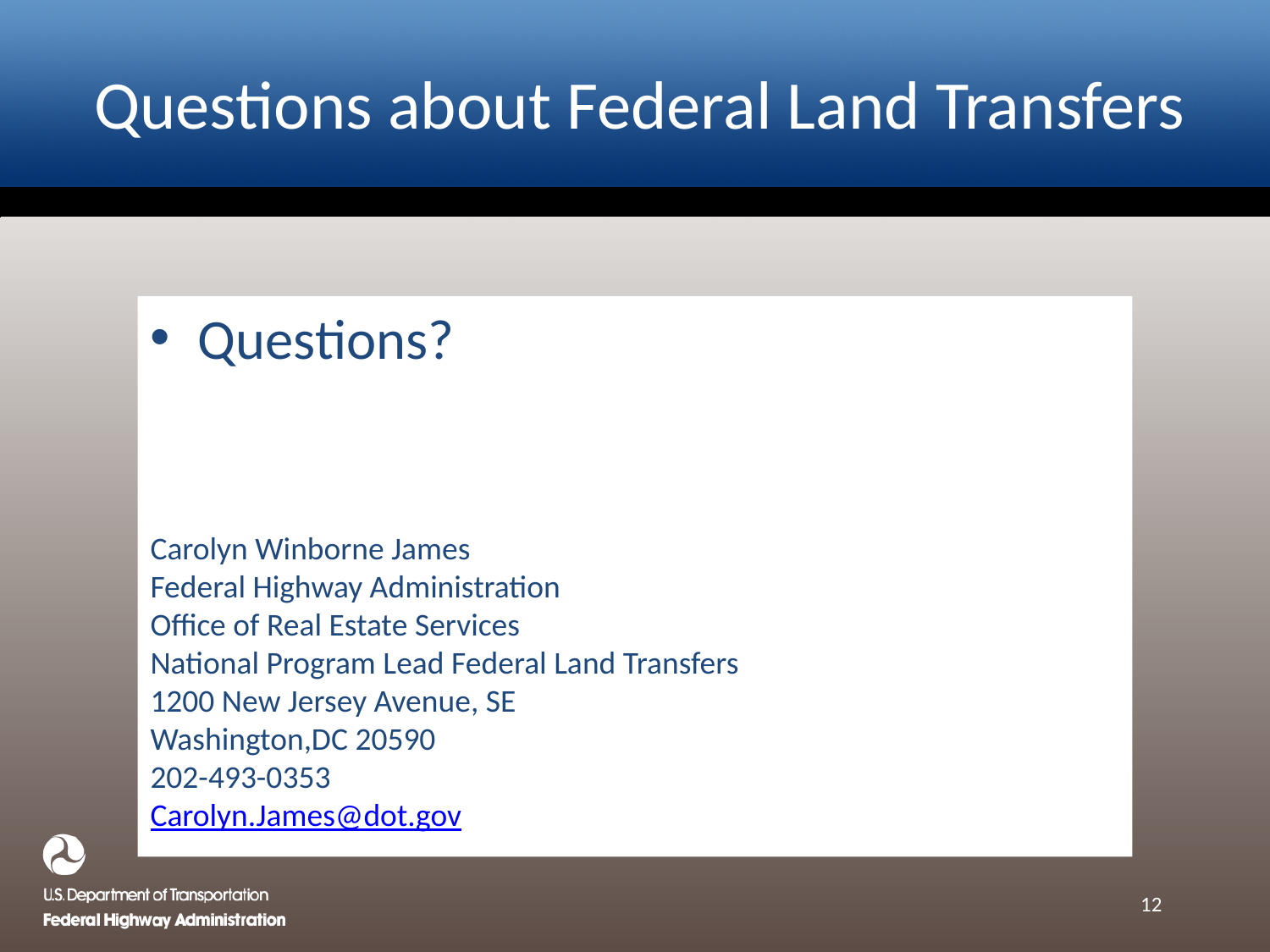

# Questions about Federal Land Transfers
Questions?

Carolyn Winborne James
Federal Highway Administration
Office of Real Estate Services
National Program Lead Federal Land Transfers
1200 New Jersey Avenue, SE
Washington,DC 20590
202-493-0353
Carolyn.James@dot.gov

12